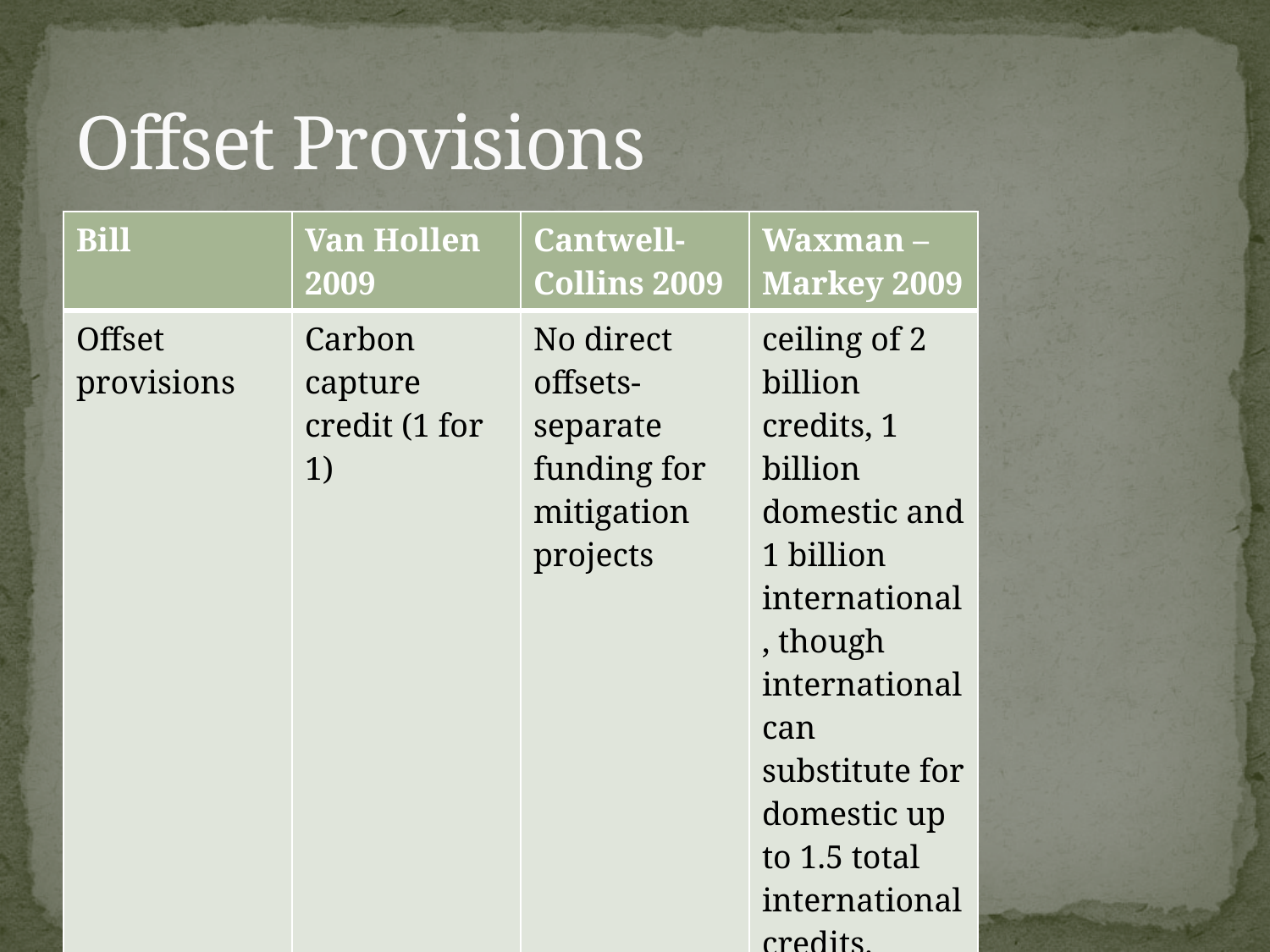

# Offset Provisions
| Bill | Van Hollen 2009 | Cantwell-Collins 2009 | Waxman –Markey 2009 |
| --- | --- | --- | --- |
| Offset provisions | Carbon capture credit (1 for 1) | No direct offsets-separate funding for mitigation projects | ceiling of 2 billion credits, 1 billion domestic and 1 billion international, though international can substitute for domestic up to 1.5 total international credits. |